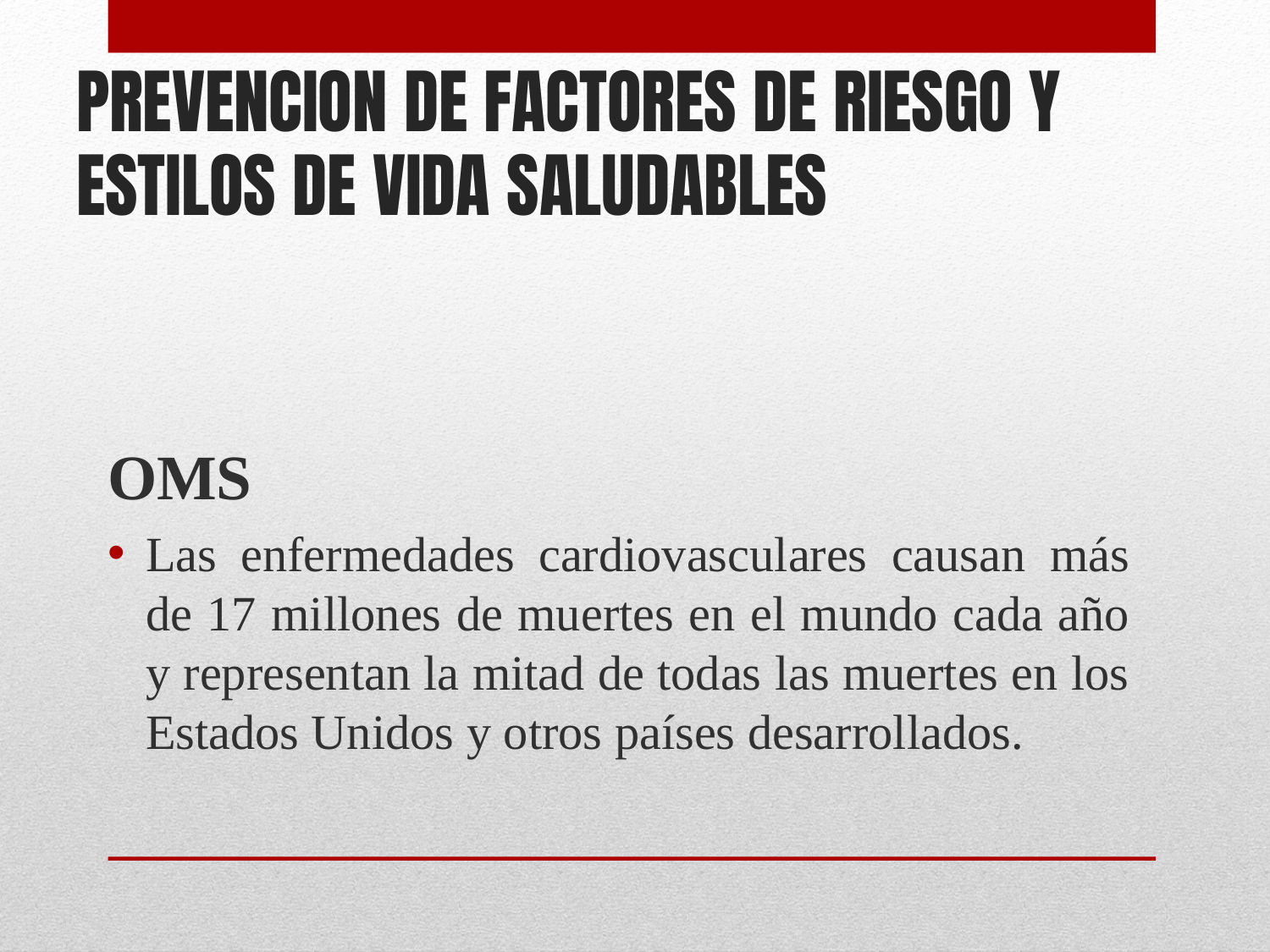

# PREVENCION DE FACTORES DE RIESGO Y ESTILOS DE VIDA SALUDABLES

OMS
Las enfermedades cardiovasculares causan más de 17 millones de muertes en el mundo cada año y representan la mitad de todas las muertes en los Estados Unidos y otros países desarrollados.